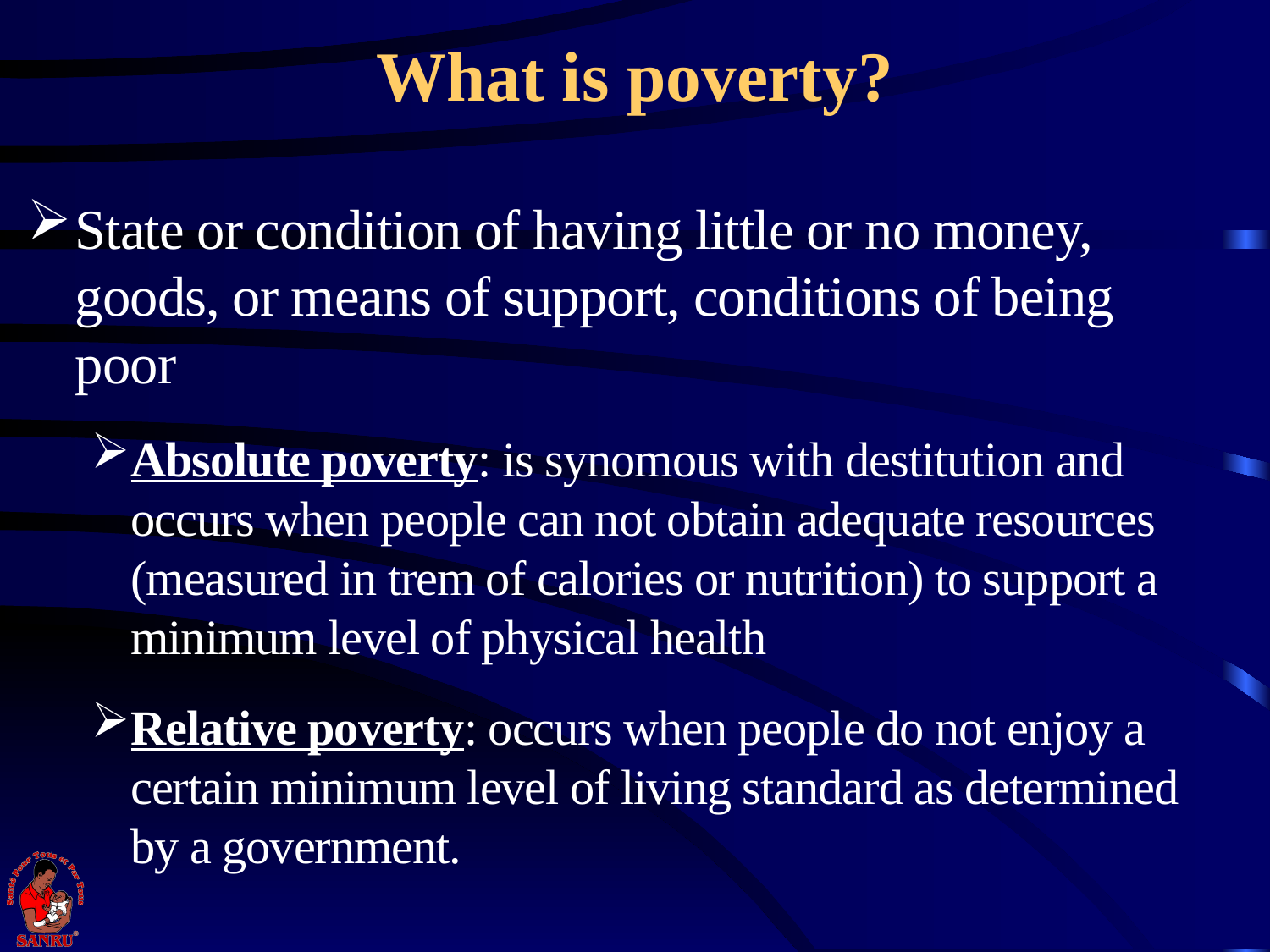

# What is poverty?
State or condition of having little or no money, goods, or means of support, conditions of being poor
Absolute poverty: is synomous with destitution and occurs when people can not obtain adequate resources (measured in trem of calories or nutrition) to support a minimum level of physical health
Relative poverty: occurs when people do not enjoy a certain minimum level of living standard as determined by a government.